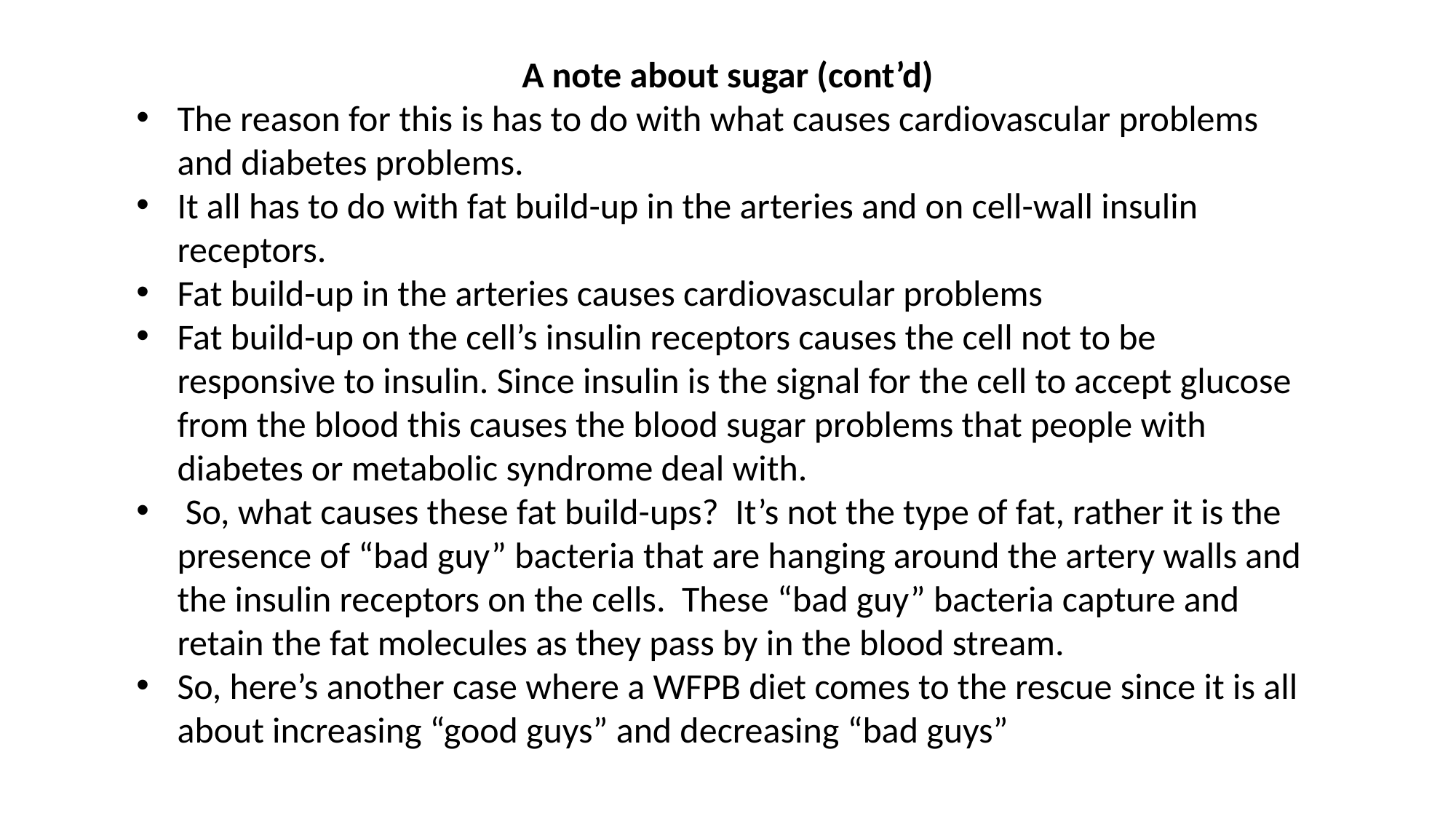

A note about sugar (cont’d)
The reason for this is has to do with what causes cardiovascular problems and diabetes problems.
It all has to do with fat build-up in the arteries and on cell-wall insulin receptors.
Fat build-up in the arteries causes cardiovascular problems
Fat build-up on the cell’s insulin receptors causes the cell not to be responsive to insulin. Since insulin is the signal for the cell to accept glucose from the blood this causes the blood sugar problems that people with diabetes or metabolic syndrome deal with.
 So, what causes these fat build-ups?  It’s not the type of fat, rather it is the presence of “bad guy” bacteria that are hanging around the artery walls and the insulin receptors on the cells.  These “bad guy” bacteria capture and retain the fat molecules as they pass by in the blood stream.
So, here’s another case where a WFPB diet comes to the rescue since it is all about increasing “good guys” and decreasing “bad guys”